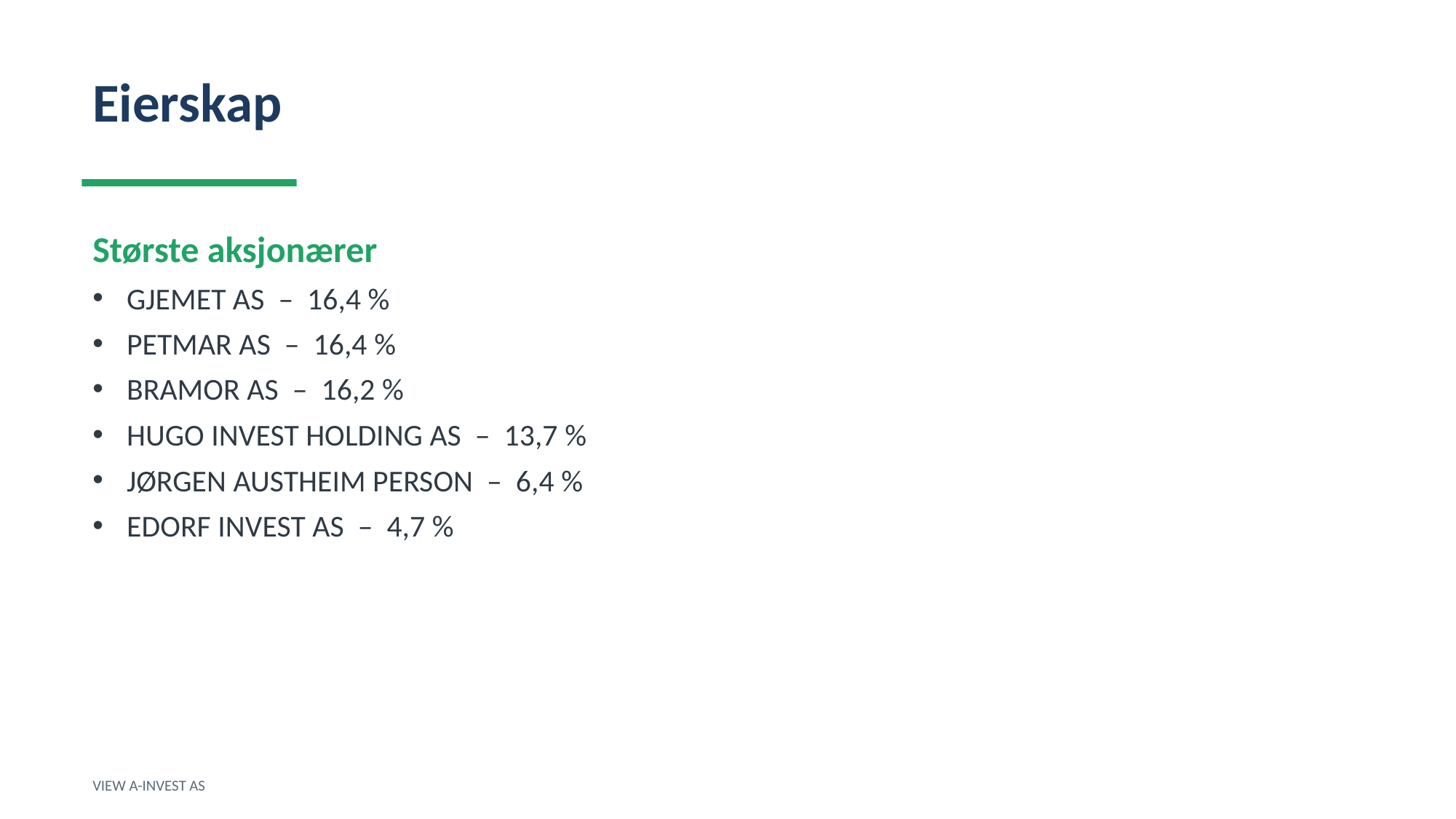

Eierskap

Største aksjonærer
GJEMET AS  –  16,4 %
PETMAR AS  –  16,4 %
BRAMOR AS  –  16,2 %
HUGO INVEST HOLDING AS  –  13,7 %
JØRGEN AUSTHEIM PERSON  –  6,4 %
EDORF INVEST AS  –  4,7 %
VIEW A-INVEST AS